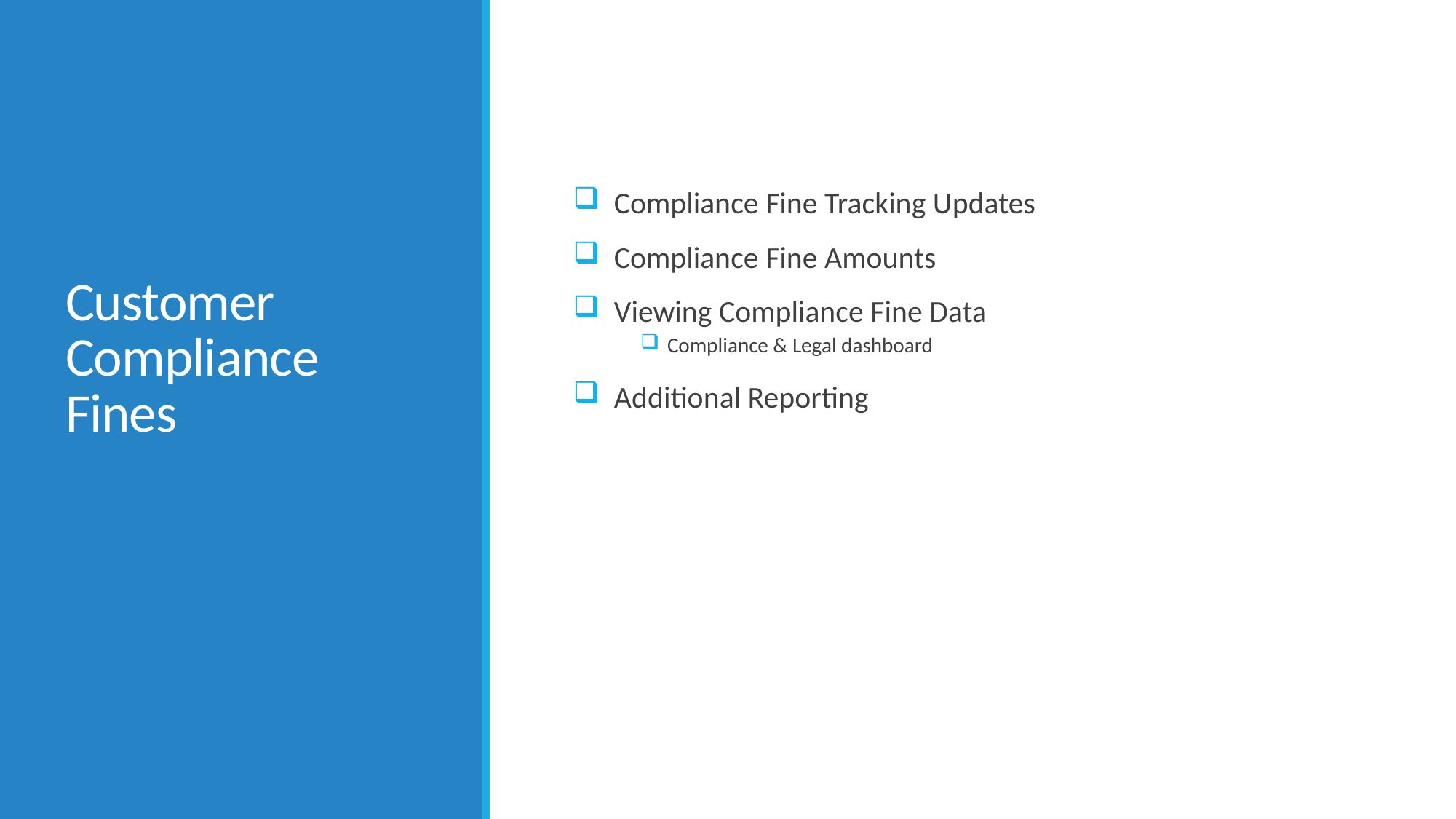

# Customer Compliance Fines
  Compliance Fine Tracking Updates
  Compliance Fine Amounts
  Viewing Compliance Fine Data
 Compliance & Legal dashboard
  Additional Reporting